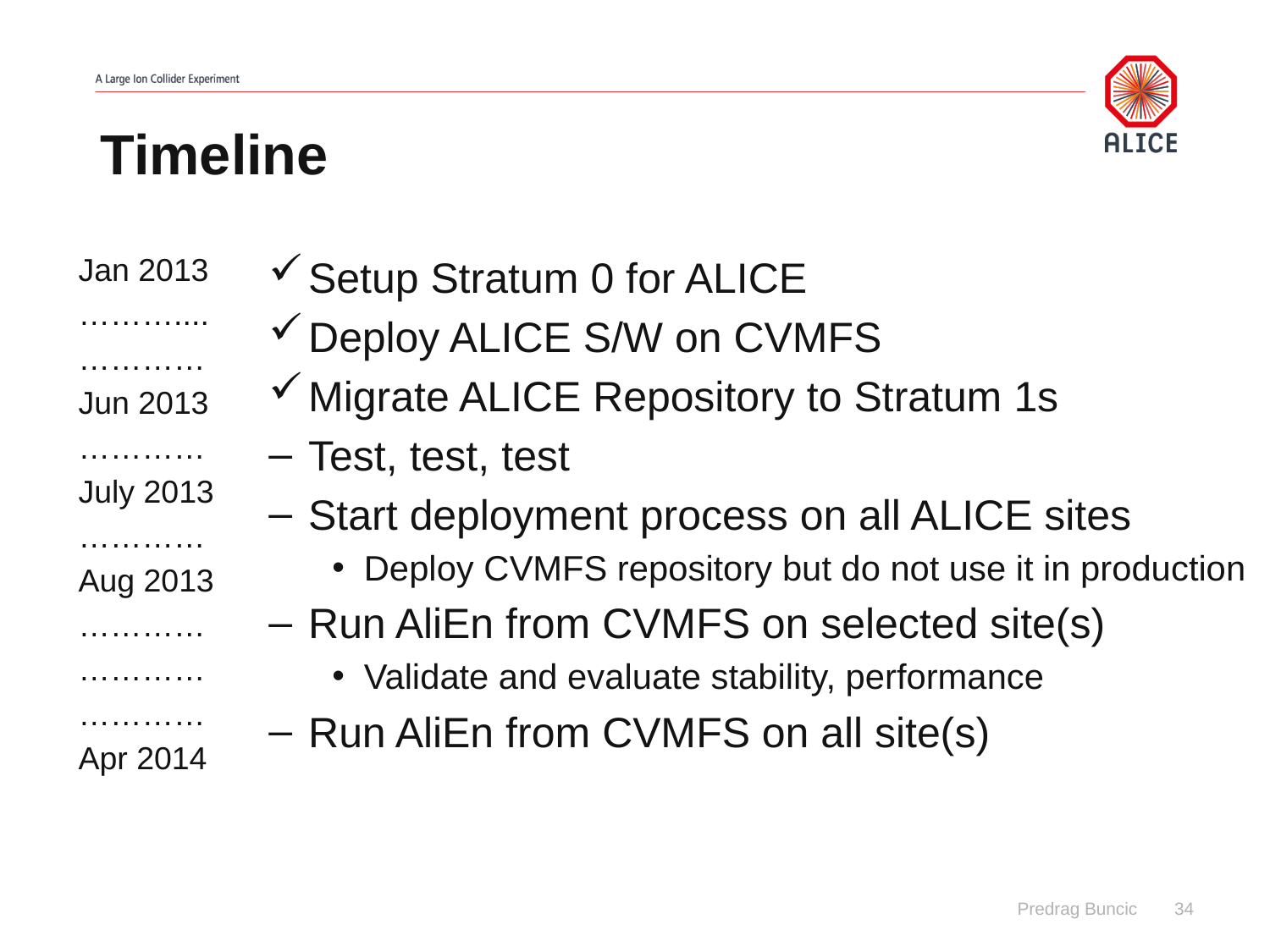

# Timeline
Jan 2013
………....
…………
Jun 2013
…………
July 2013
…………
Aug 2013
…………
…………
…………
Apr 2014

Setup Stratum 0 for ALICE
Deploy ALICE S/W on CVMFS
Migrate ALICE Repository to Stratum 1s
Test, test, test
Start deployment process on all ALICE sites
Deploy CVMFS repository but do not use it in production
Run AliEn from CVMFS on selected site(s)
Validate and evaluate stability, performance
Run AliEn from CVMFS on all site(s)

Predrag Buncic
34